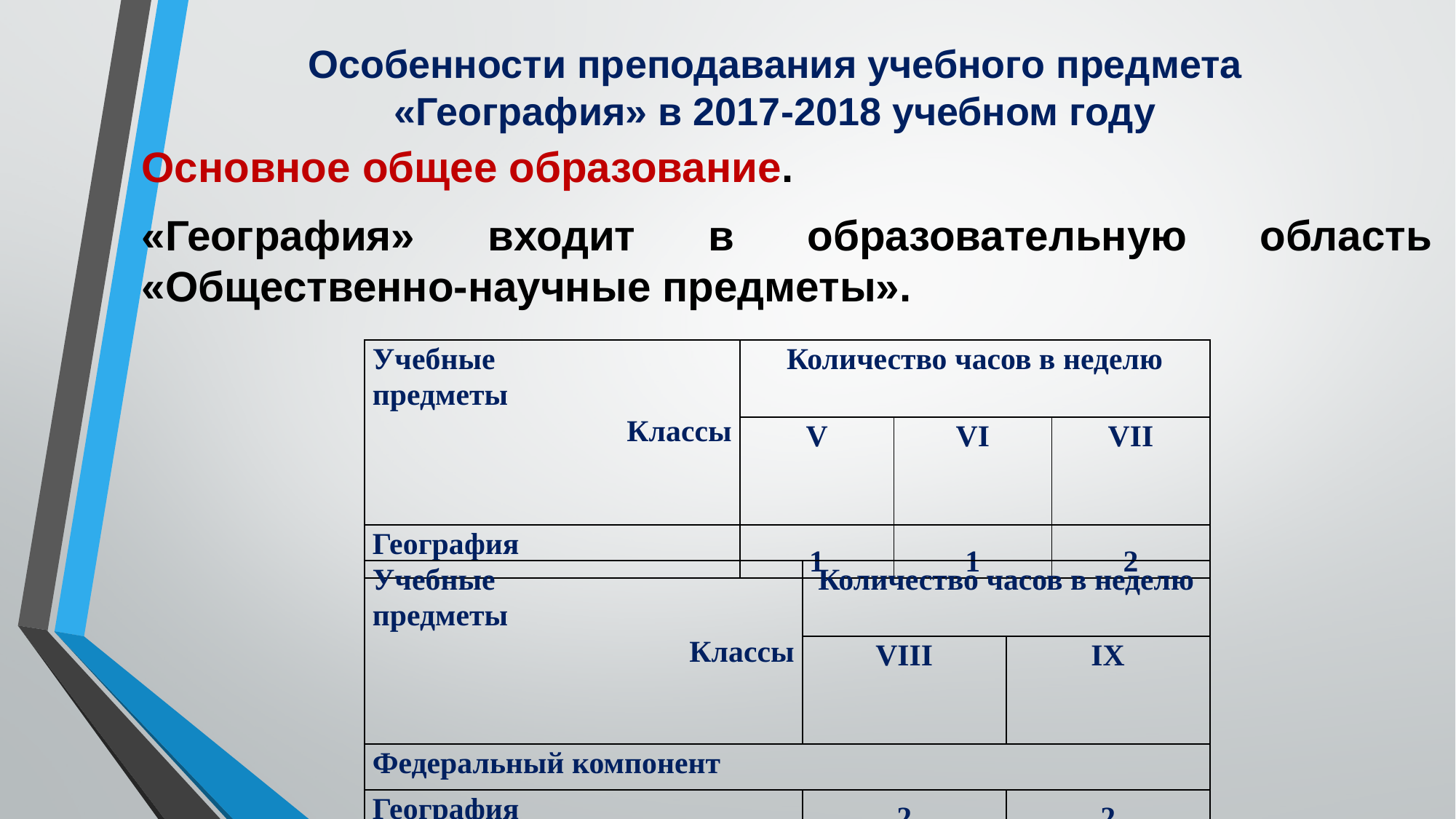

# Особенности преподавания учебного предмета «География» в 2017-2018 учебном году
Основное общее образование.
«География» входит в образовательную область «Общественно-научные предметы».

| Учебные предметы Классы | Количество часов в неделю |  |  |
| --- | --- | --- | --- |
|  | V | VI | VII |
| География | 1 | 1 | 2 |
| Учебные предметы Классы | Количество часов в неделю |  |
| --- | --- | --- |
|  | VIII | IХ |
| Федеральный компонент |  |  |
| География | 2 | 2 |